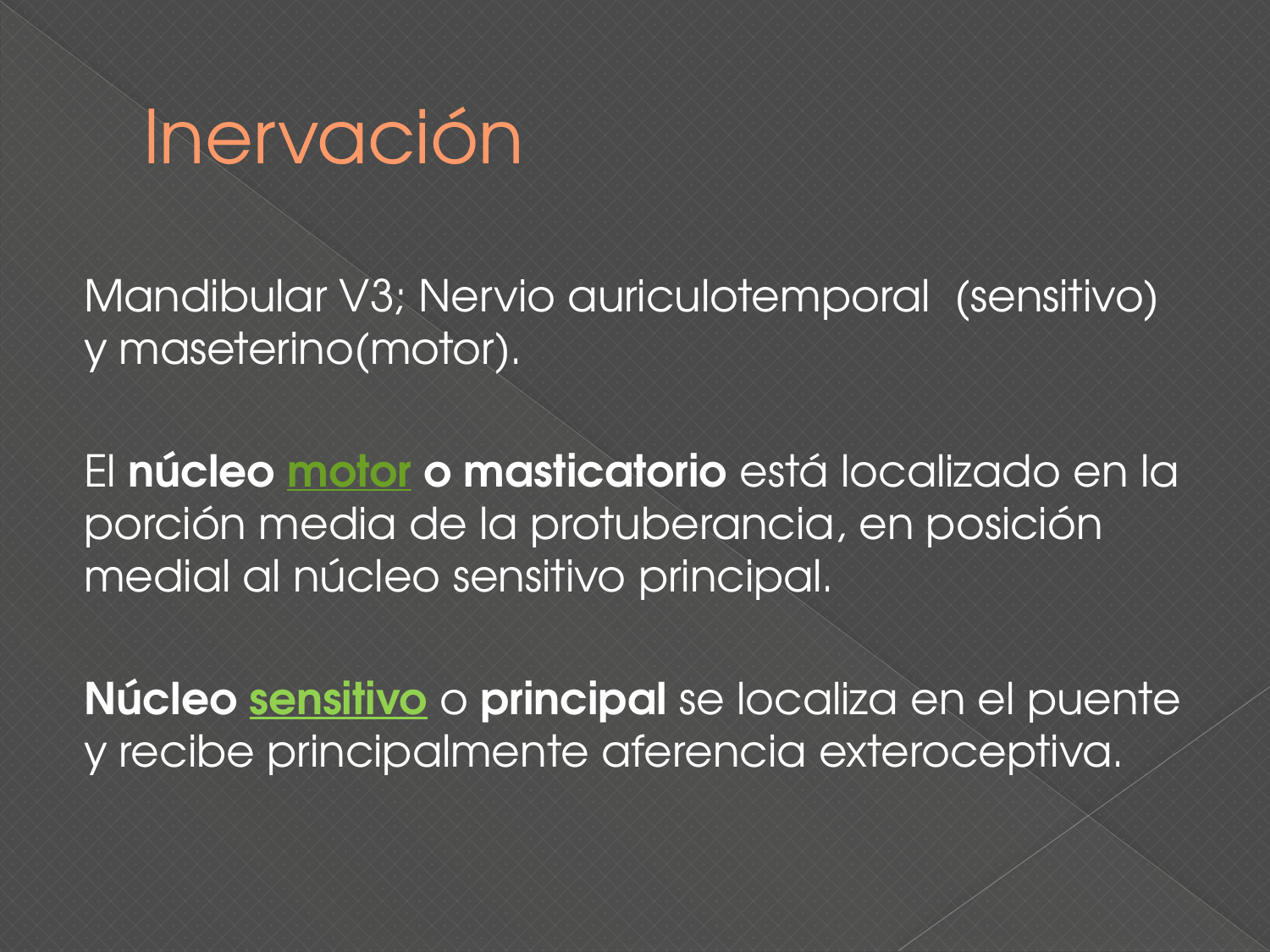

# Inervación
Mandibular V3; Nervio auriculotemporal  (sensitivo) y maseterino(motor).

El núcleo motor o masticatorio está localizado en la porción media de la protuberancia, en posición medial al núcleo sensitivo principal.

Núcleo sensitivo o principal se localiza en el puente y recibe principalmente aferencia exteroceptiva.